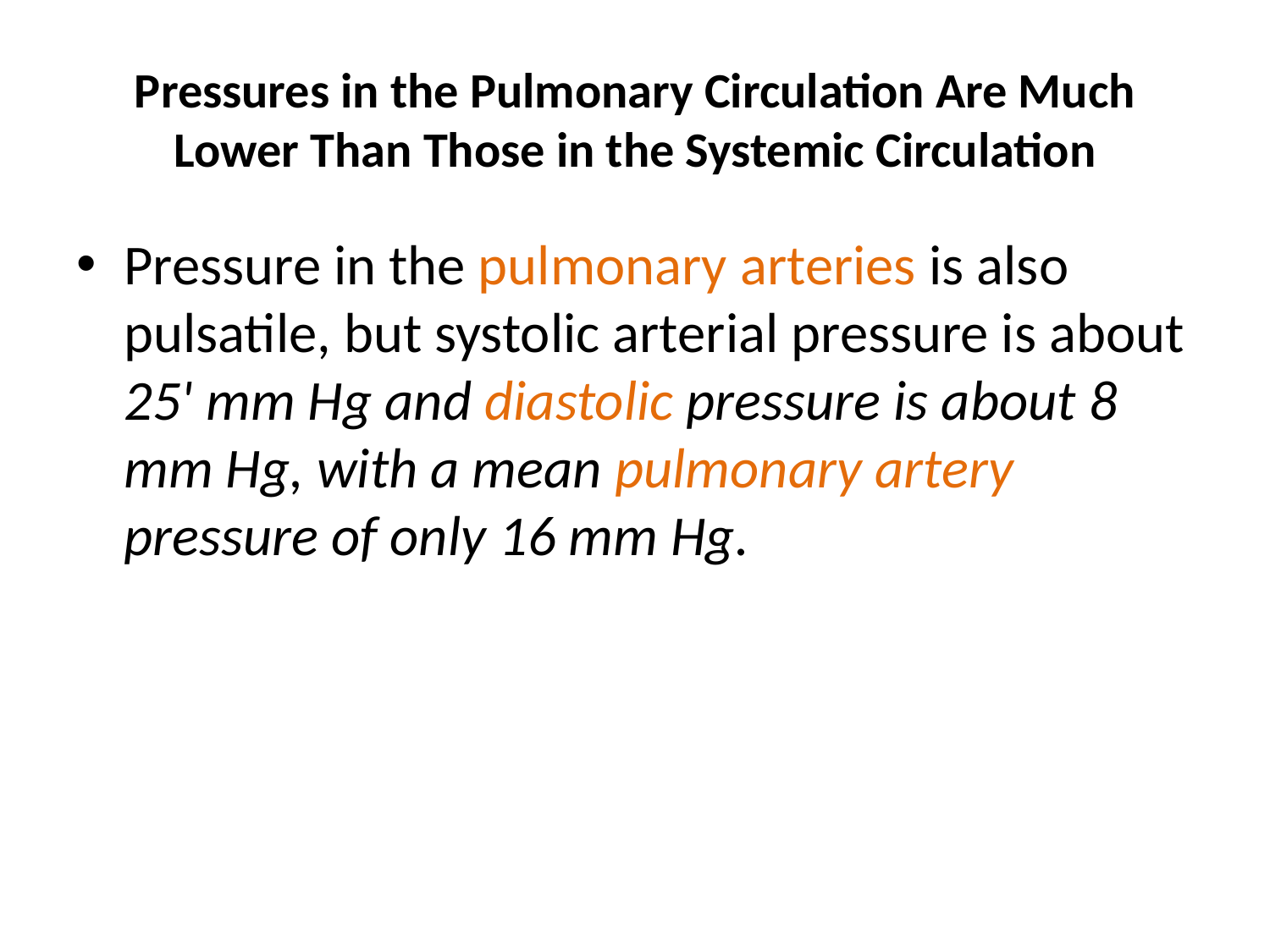

# Pressures in the Pulmonary Circulation Are Much Lower Than Those in the Systemic Circulation
Pressure in the pulmonary arteries is also pulsatile, but systolic arterial pressure is about 25' mm Hg and diastolic pressure is about 8 mm Hg, with a mean pulmonary artery pressure of only 16 mm Hg.